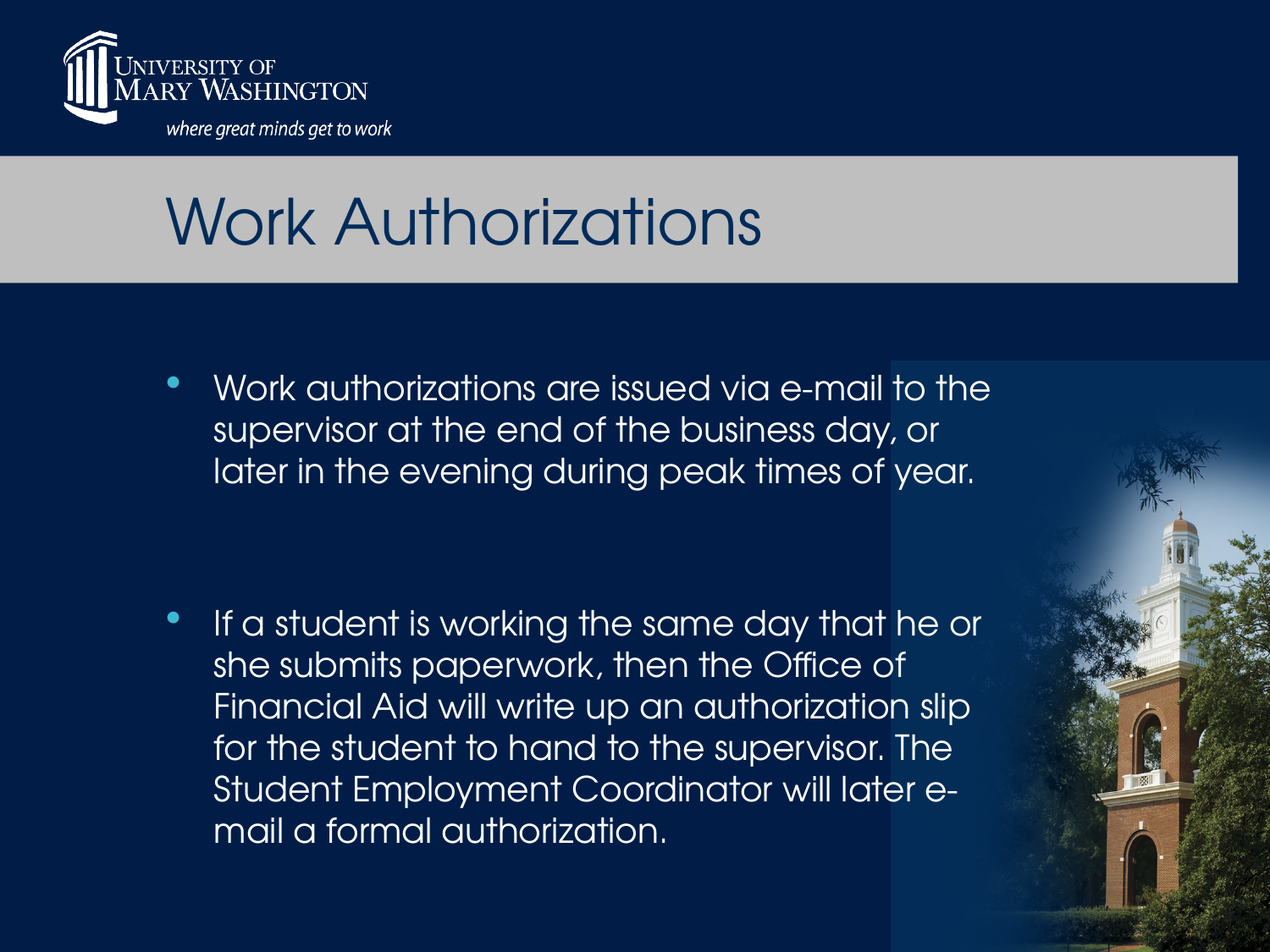

# Work Authorizations
Work authorizations are issued via e-mail to the supervisor at the end of the business day, or later in the evening during peak times of year.

If a student is working the same day that he or she submits paperwork, then the Office of Financial Aid will write up an authorization slip for the student to hand to the supervisor. The Student Employment Coordinator will later e-mail a formal authorization.